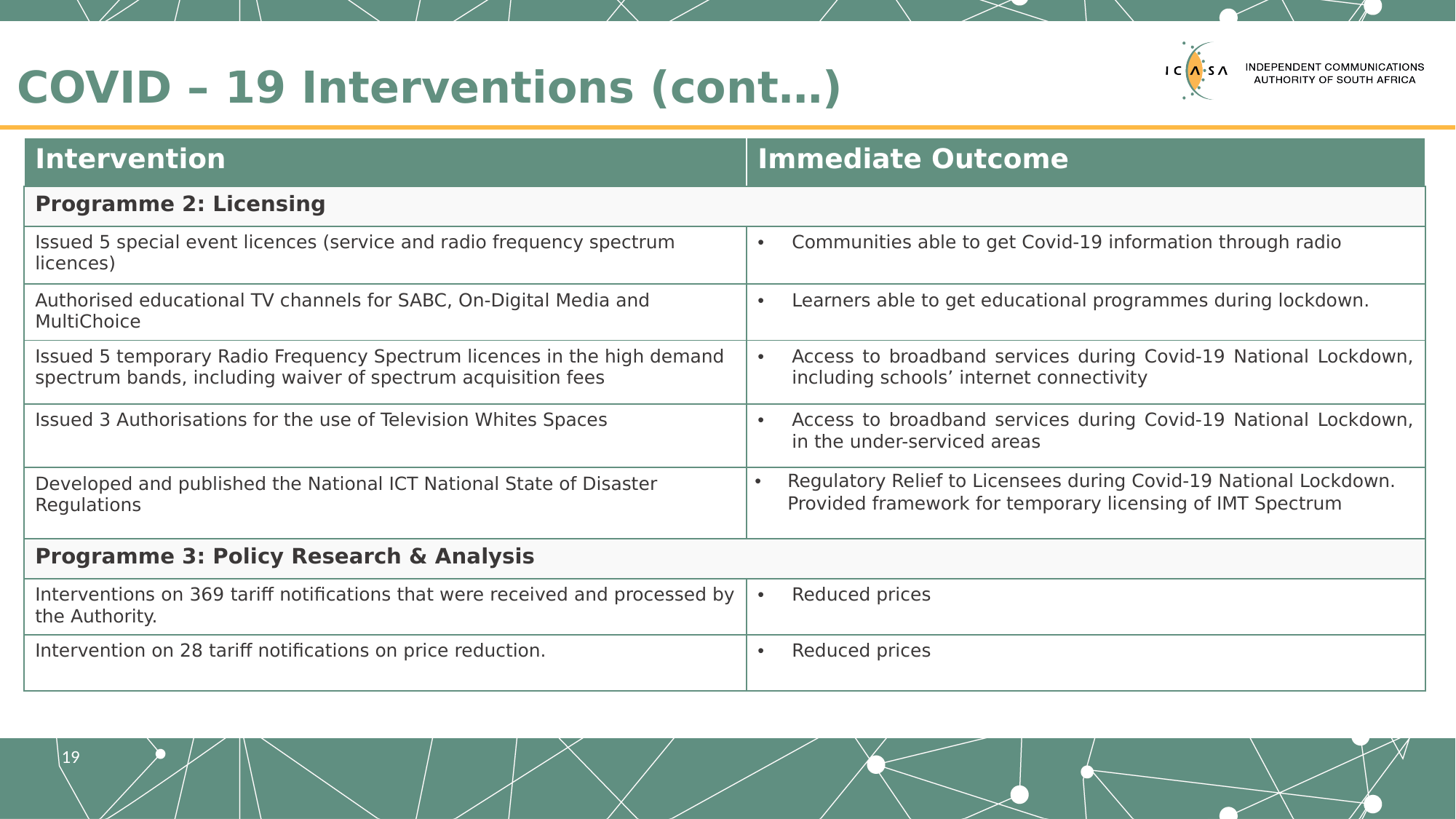

# COVID – 19 Interventions (cont…)
| Intervention | Immediate Outcome |
| --- | --- |
| Programme 2: Licensing |  |
| Issued 5 special event licences (service and radio frequency spectrum licences) | Communities able to get Covid-19 information through radio |
| Authorised educational TV channels for SABC, On-Digital Media and MultiChoice | Learners able to get educational programmes during lockdown. |
| Issued 5 temporary Radio Frequency Spectrum licences in the high demand spectrum bands, including waiver of spectrum acquisition fees | Access to broadband services during Covid-19 National Lockdown, including schools’ internet connectivity |
| Issued 3 Authorisations for the use of Television Whites Spaces | Access to broadband services during Covid-19 National Lockdown, in the under-serviced areas |
| Developed and published the National ICT National State of Disaster Regulations | Regulatory Relief to Licensees during Covid-19 National Lockdown. Provided framework for temporary licensing of IMT Spectrum |
| Programme 3: Policy Research & Analysis |  |
| Interventions on 369 tariff notifications that were received and processed by the Authority. | Reduced prices |
| Intervention on 28 tariff notifications on price reduction. | Reduced prices |
19